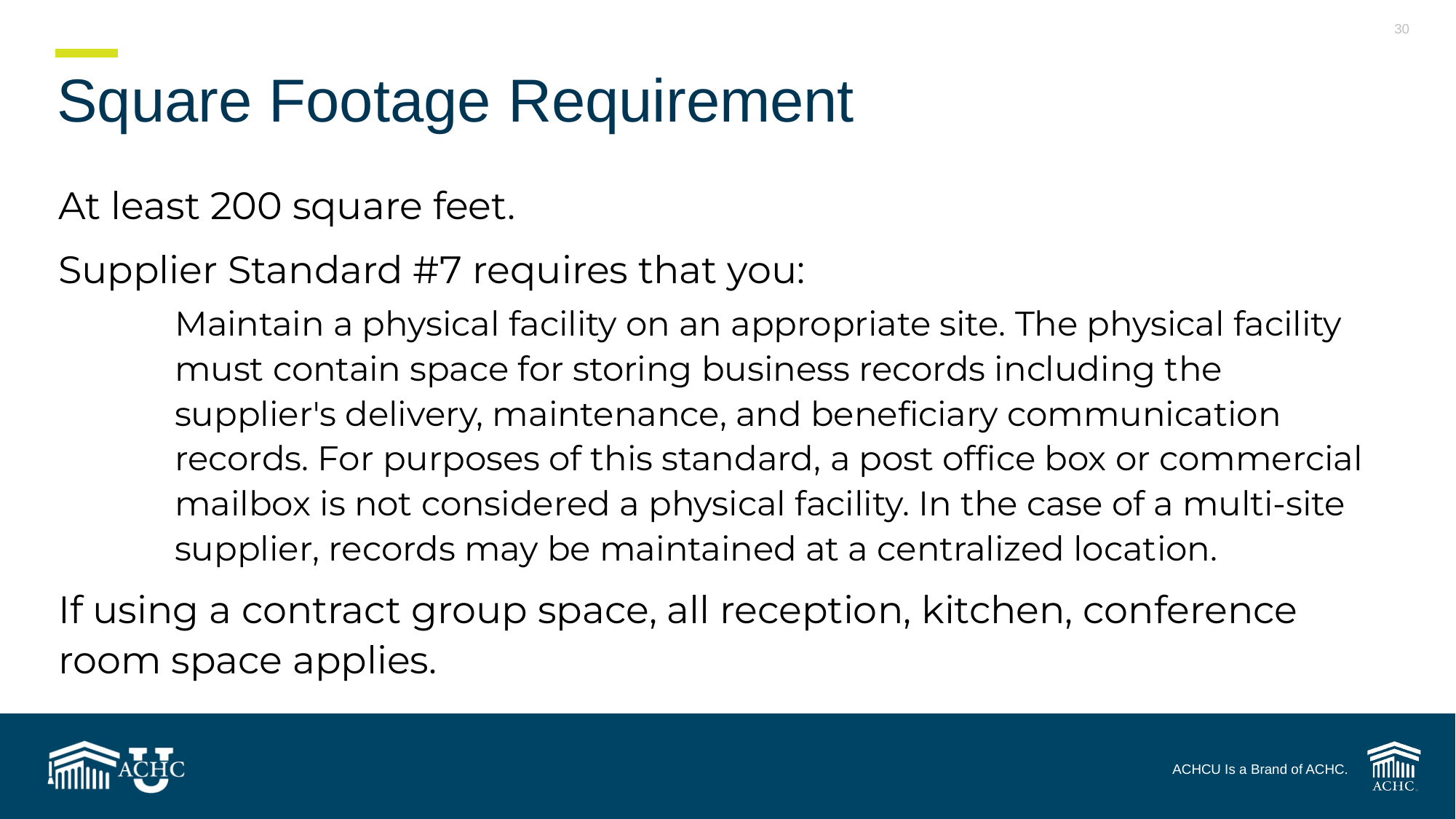

# Square Footage Requirement
At least 200 square feet.
Supplier Standard #7 requires that you:
Maintain a physical facility on an appropriate site. The physical facility must contain space for storing business records including the supplier's delivery, maintenance, and beneficiary communication records. For purposes of this standard, a post office box or commercial mailbox is not considered a physical facility. In the case of a multi-site supplier, records may be maintained at a centralized location.
If using a contract group space, all reception, kitchen, conference room space applies.